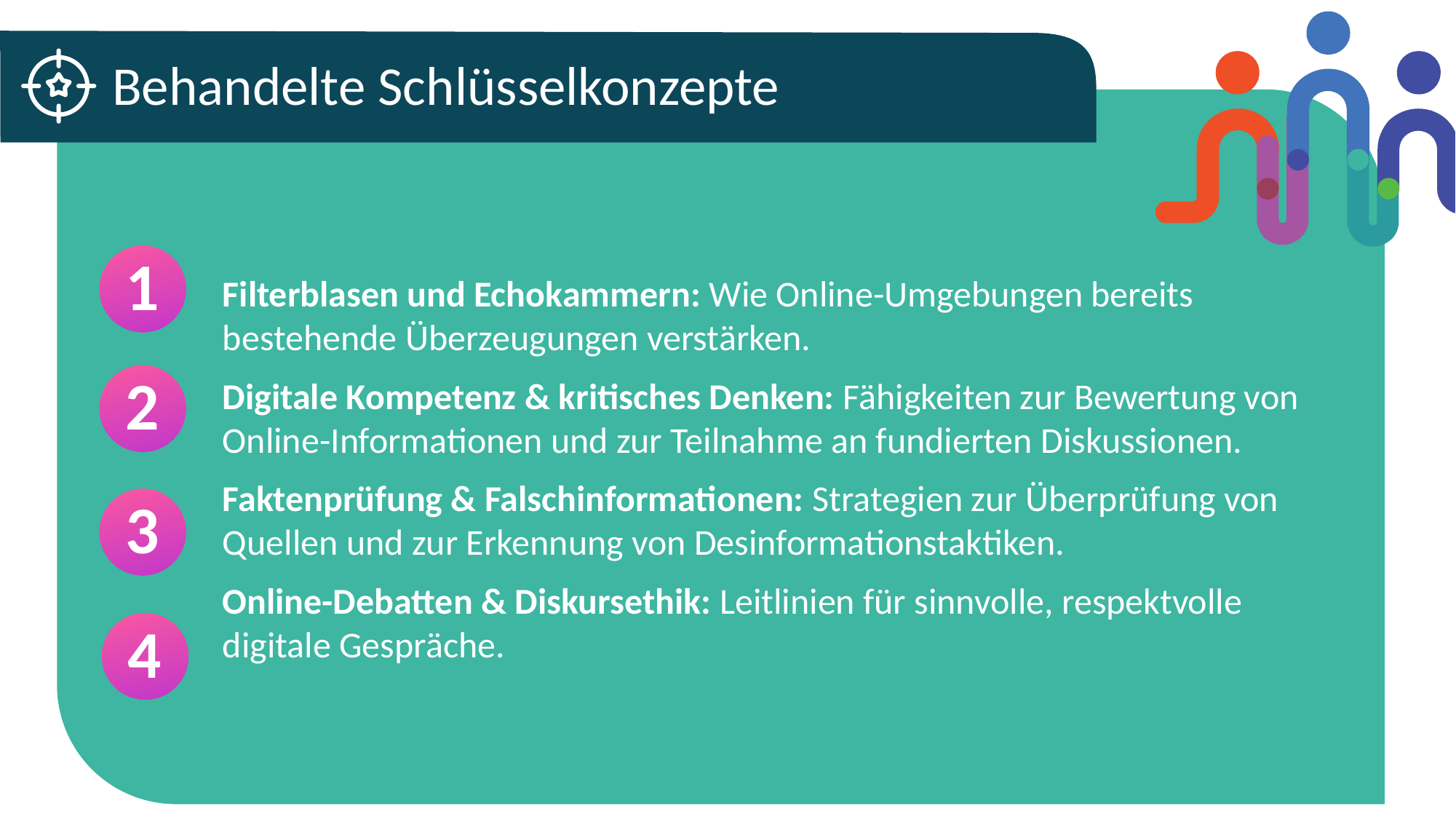

Behandelte Schlüsselkonzepte

1
Filterblasen und Echokammern: Wie Online-Umgebungen bereits bestehende Überzeugungen verstärken.
Digitale Kompetenz & kritisches Denken: Fähigkeiten zur Bewertung von Online-Informationen und zur Teilnahme an fundierten Diskussionen.
Faktenprüfung & Falschinformationen: Strategien zur Überprüfung von Quellen und zur Erkennung von Desinformationstaktiken.
Online-Debatten & Diskursethik: Leitlinien für sinnvolle, respektvolle digitale Gespräche.

2

3

4